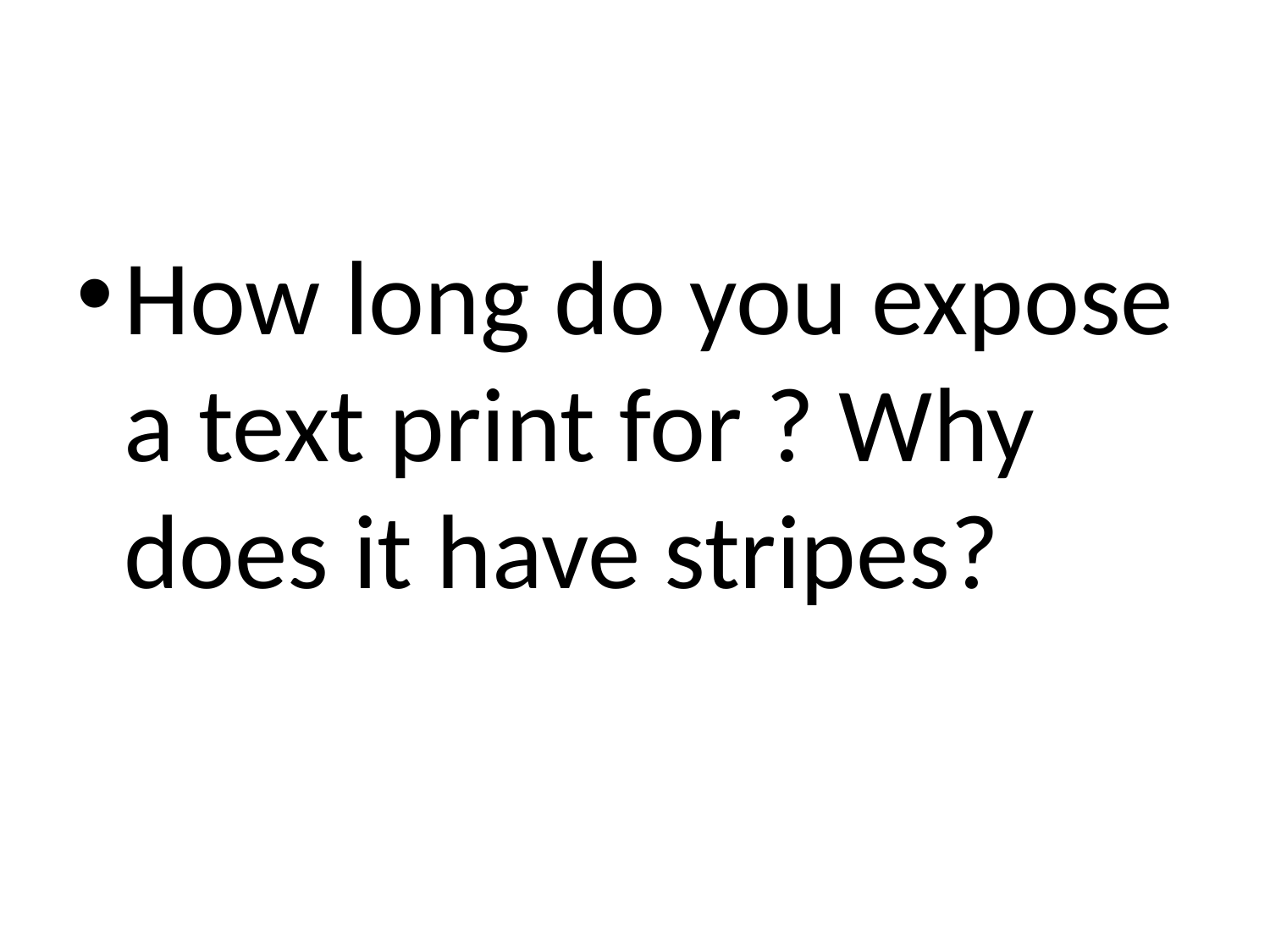

#
How long do you expose a text print for ? Why does it have stripes?